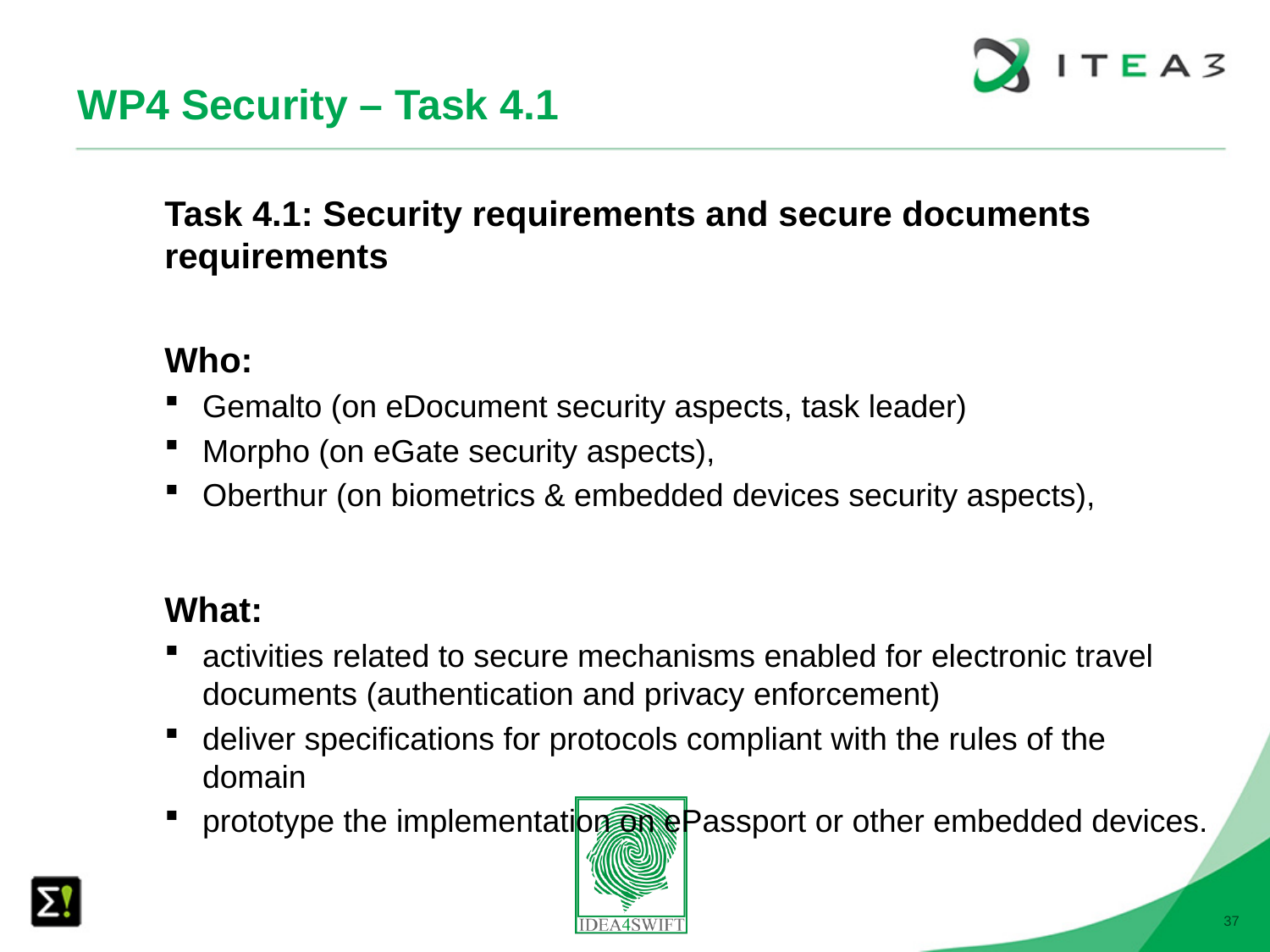

# WP4 Security – Task 4.1
Task 4.1: Security requirements and secure documents requirements

Who:
Gemalto (on eDocument security aspects, task leader)
Morpho (on eGate security aspects),
Oberthur (on biometrics & embedded devices security aspects),

What:
activities related to secure mechanisms enabled for electronic travel documents (authentication and privacy enforcement)
deliver specifications for protocols compliant with the rules of the domain
prototype the implementation on ePassport or other embedded devices.